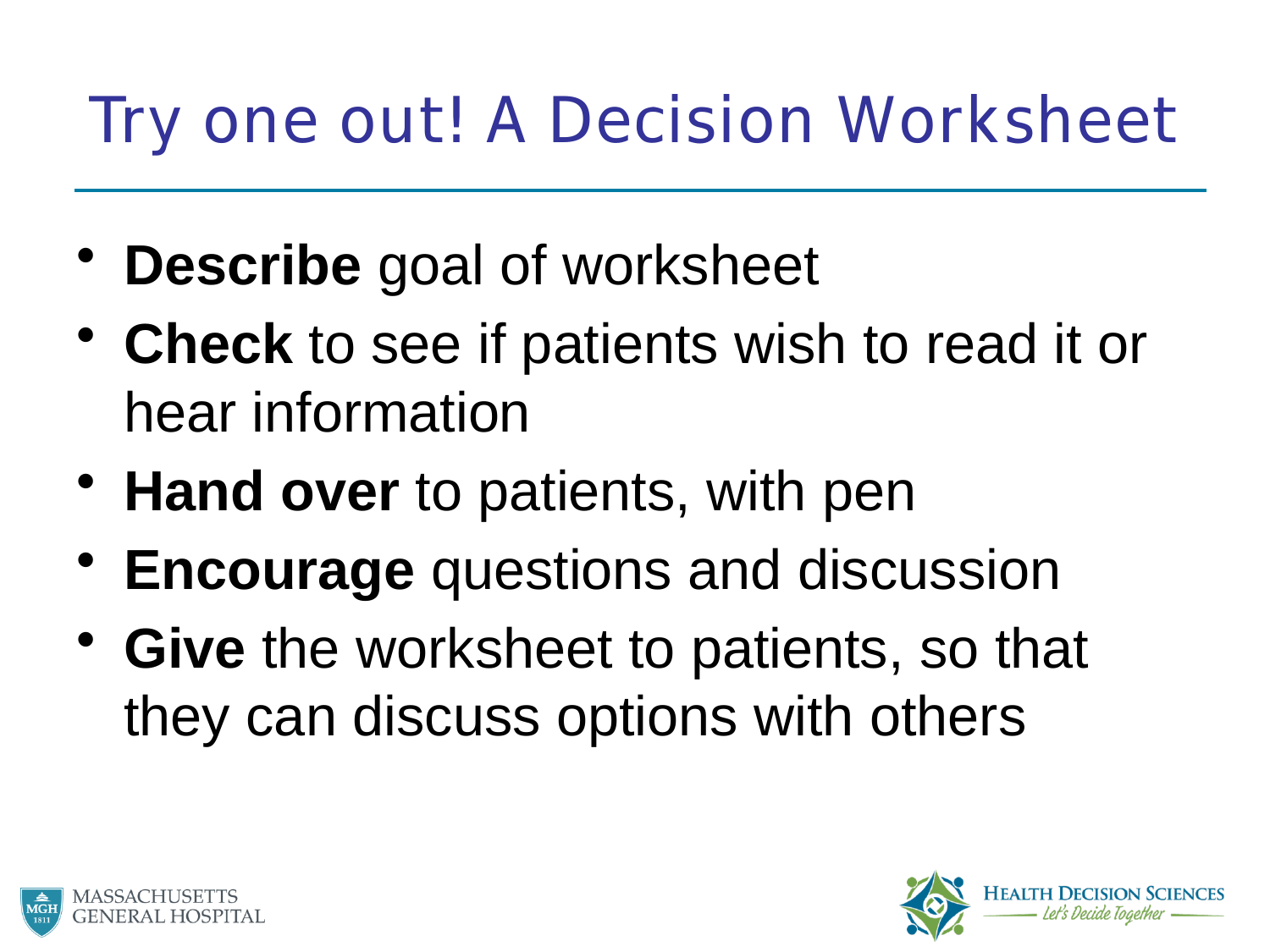

# Try one out! A Decision Worksheet
Describe goal of worksheet
Check to see if patients wish to read it or hear information
Hand over to patients, with pen
Encourage questions and discussion
Give the worksheet to patients, so that they can discuss options with others